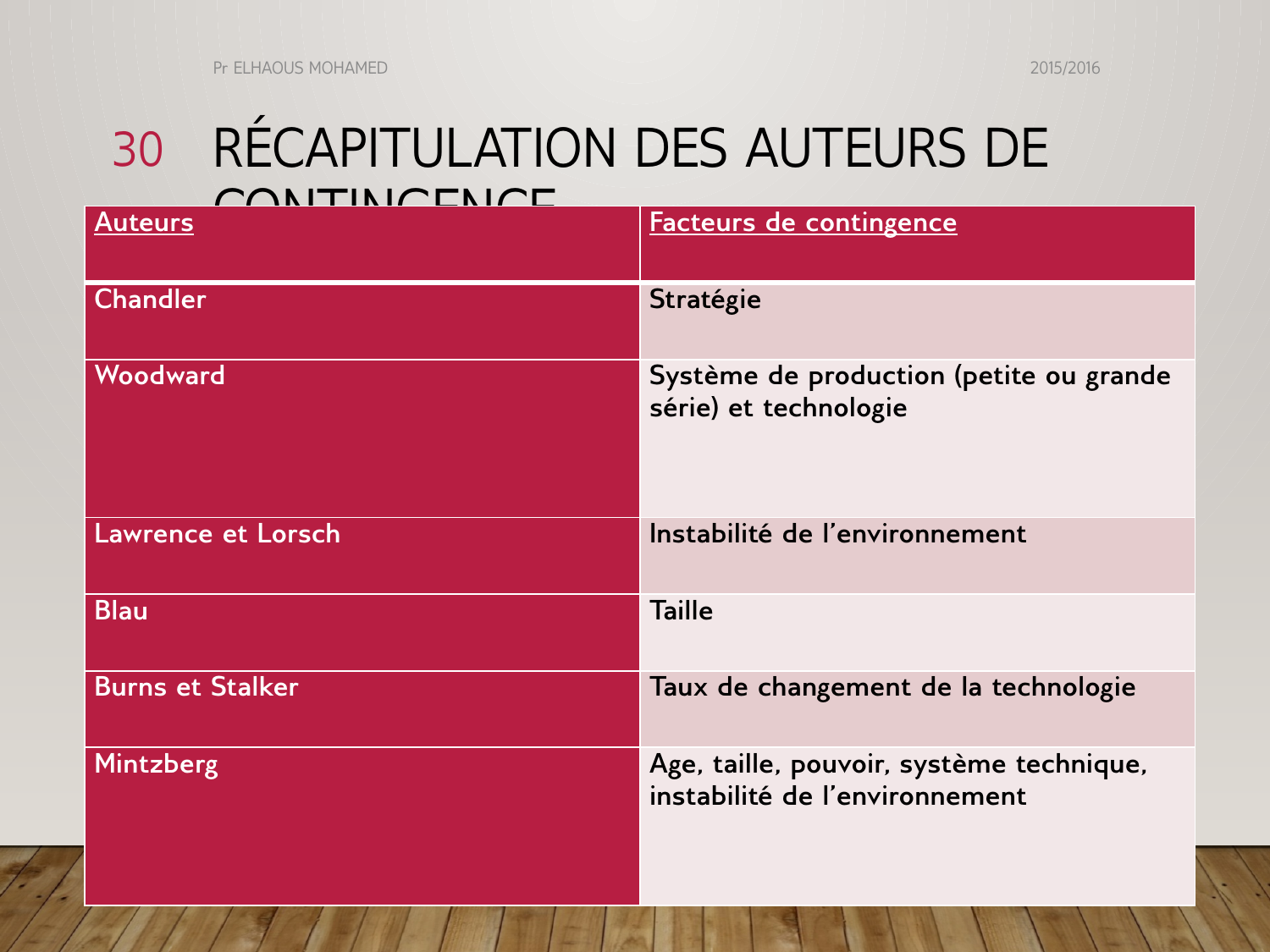

Pr ELHAOUS MOHAMED
2015/2016
30
# Récapitulation des auteurs de contingence.
| Auteurs | Facteurs de contingence |
| --- | --- |
| Chandler | Stratégie |
| Woodward | Système de production (petite ou grande série) et technologie |
| Lawrence et Lorsch | Instabilité de l’environnement |
| Blau | Taille |
| Burns et Stalker | Taux de changement de la technologie |
| Mintzberg | Age, taille, pouvoir, système technique, instabilité de l’environnement |